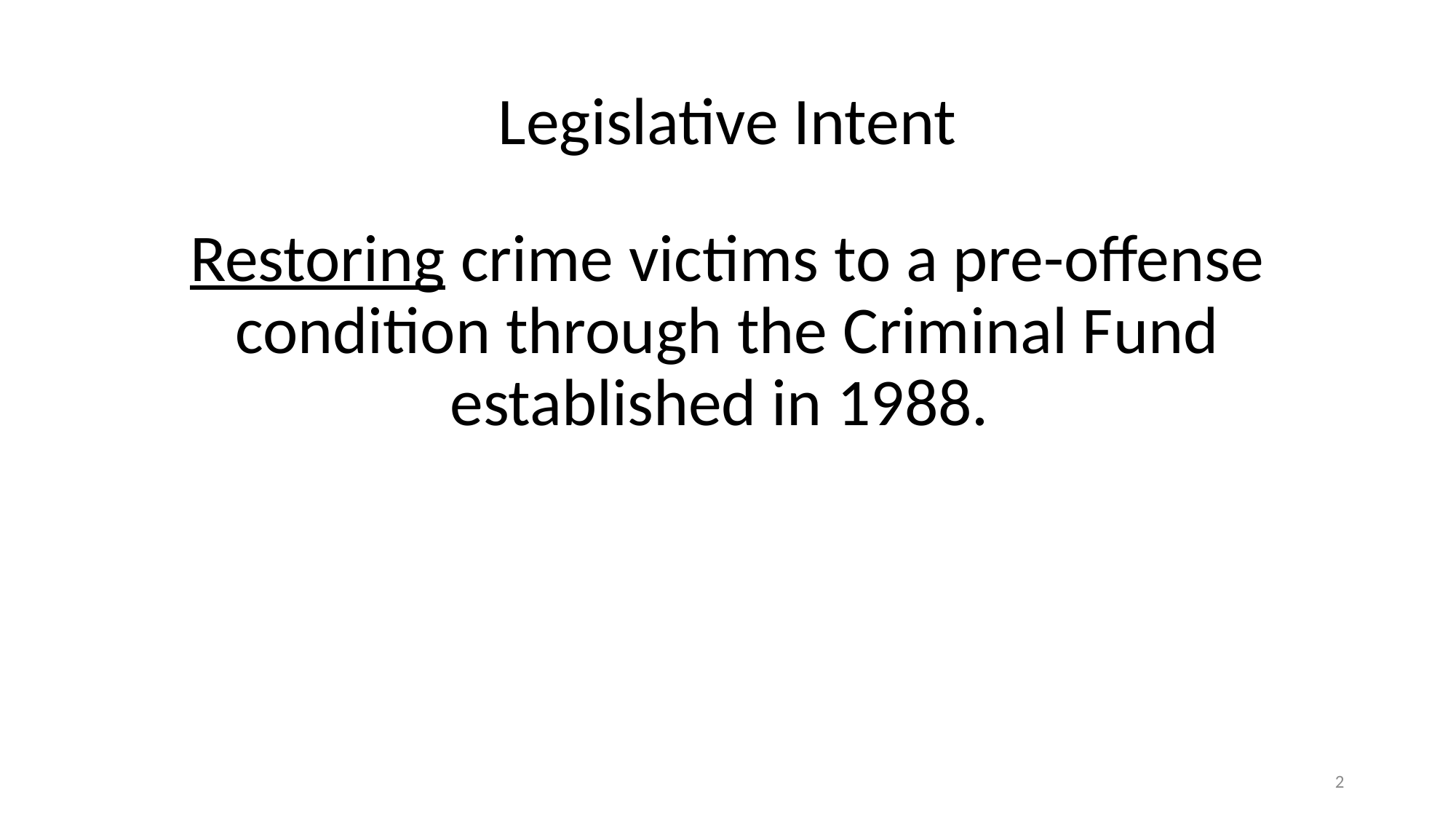

# Legislative Intent
Restoring crime victims to a pre-offense condition through the Criminal Fund established in 1988.
2